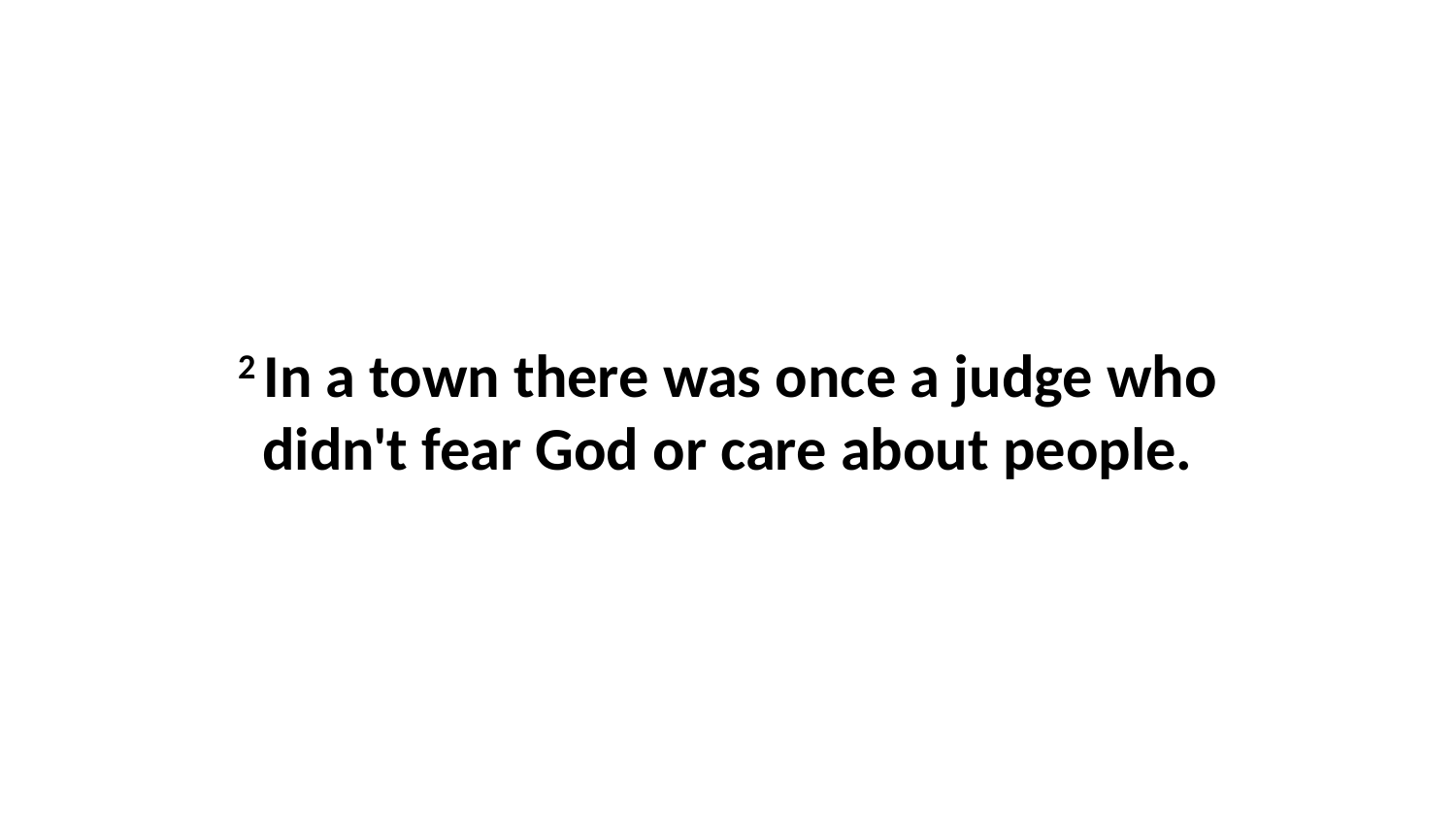

2 In a town there was once a judge who didn't fear God or care about people.